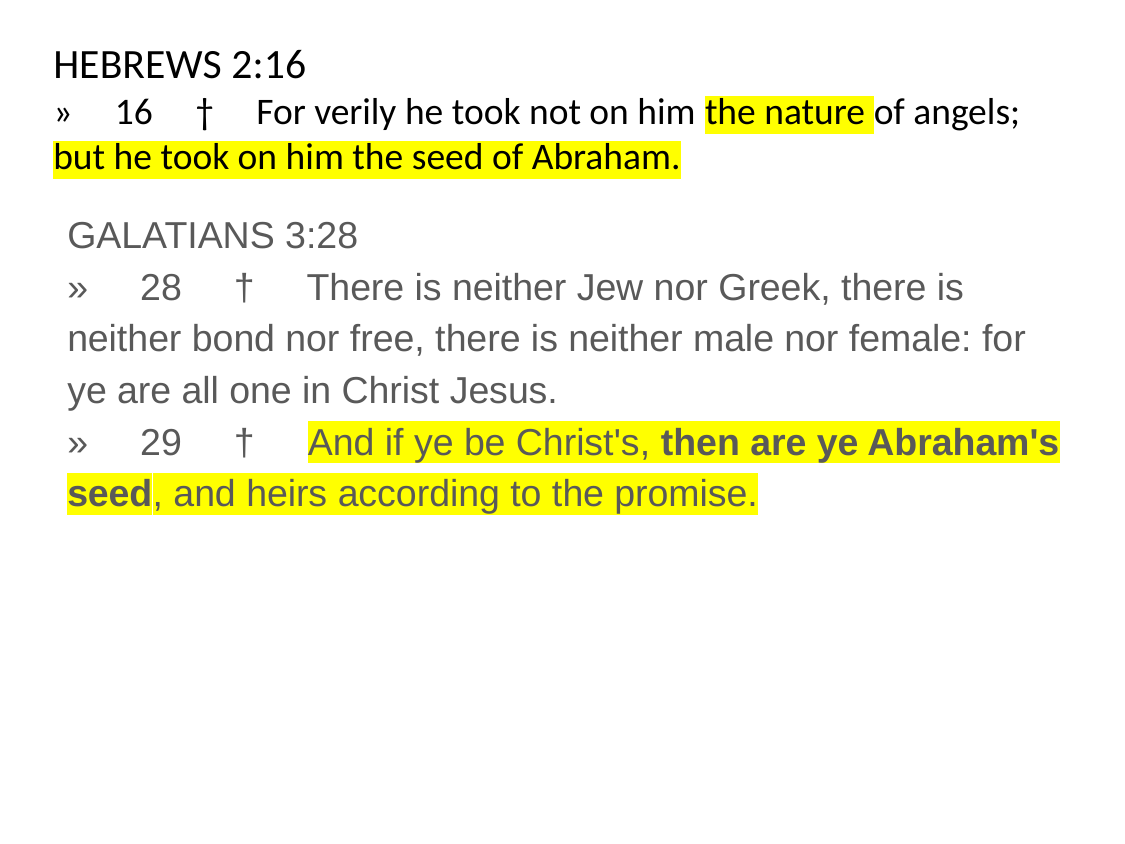

# HEBREWS 2:16 »     16     †     For verily he took not on him the nature of angels; but he took on him the seed of Abraham.
GALATIANS 3:28
»     28     †     There is neither Jew nor Greek, there is neither bond nor free, there is neither male nor female: for ye are all one in Christ Jesus.
»     29     †     And if ye be Christ's, then are ye Abraham's seed, and heirs according to the promise.